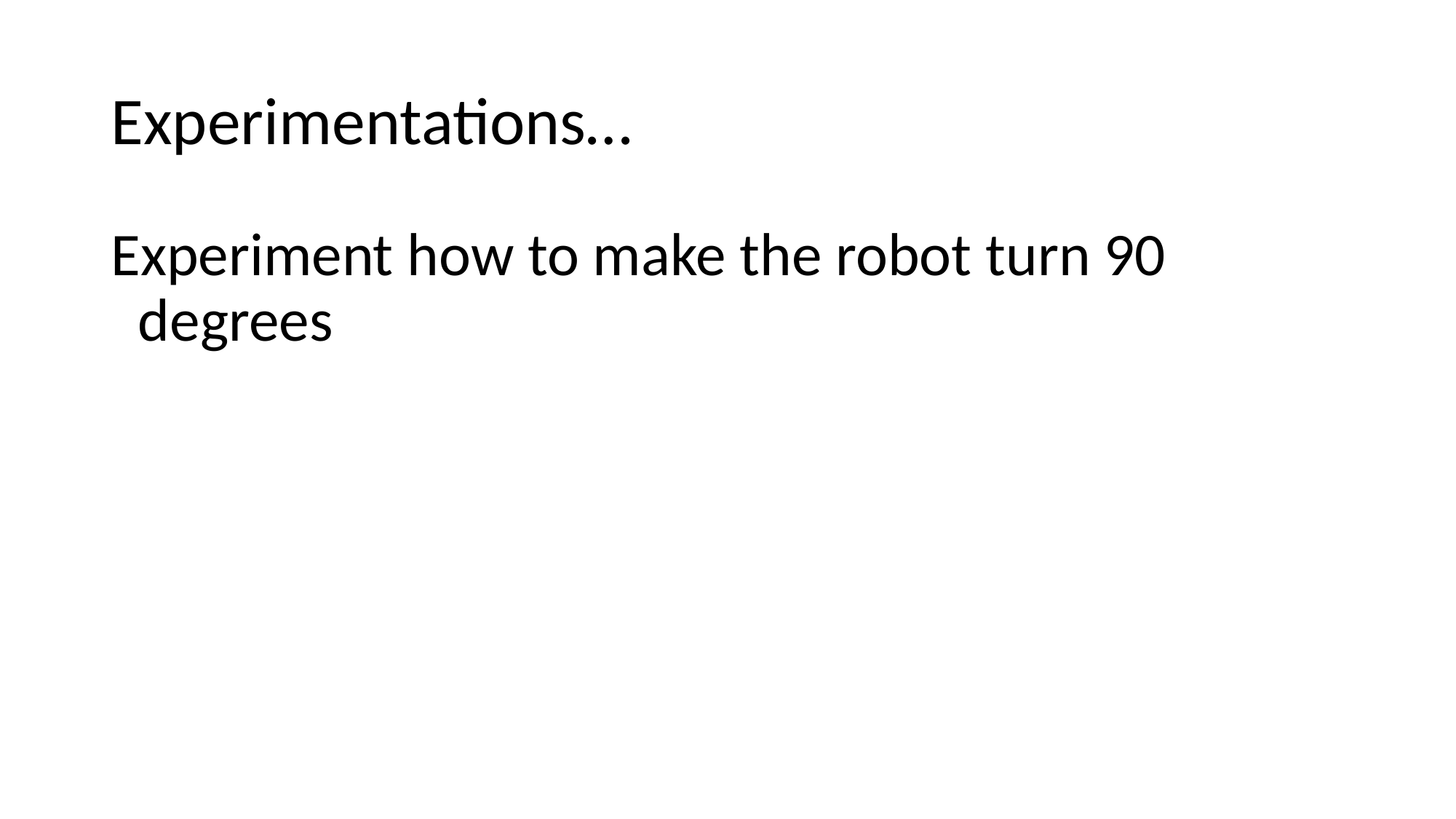

# Experimentations…
Experiment how to make the robot turn 90 degrees